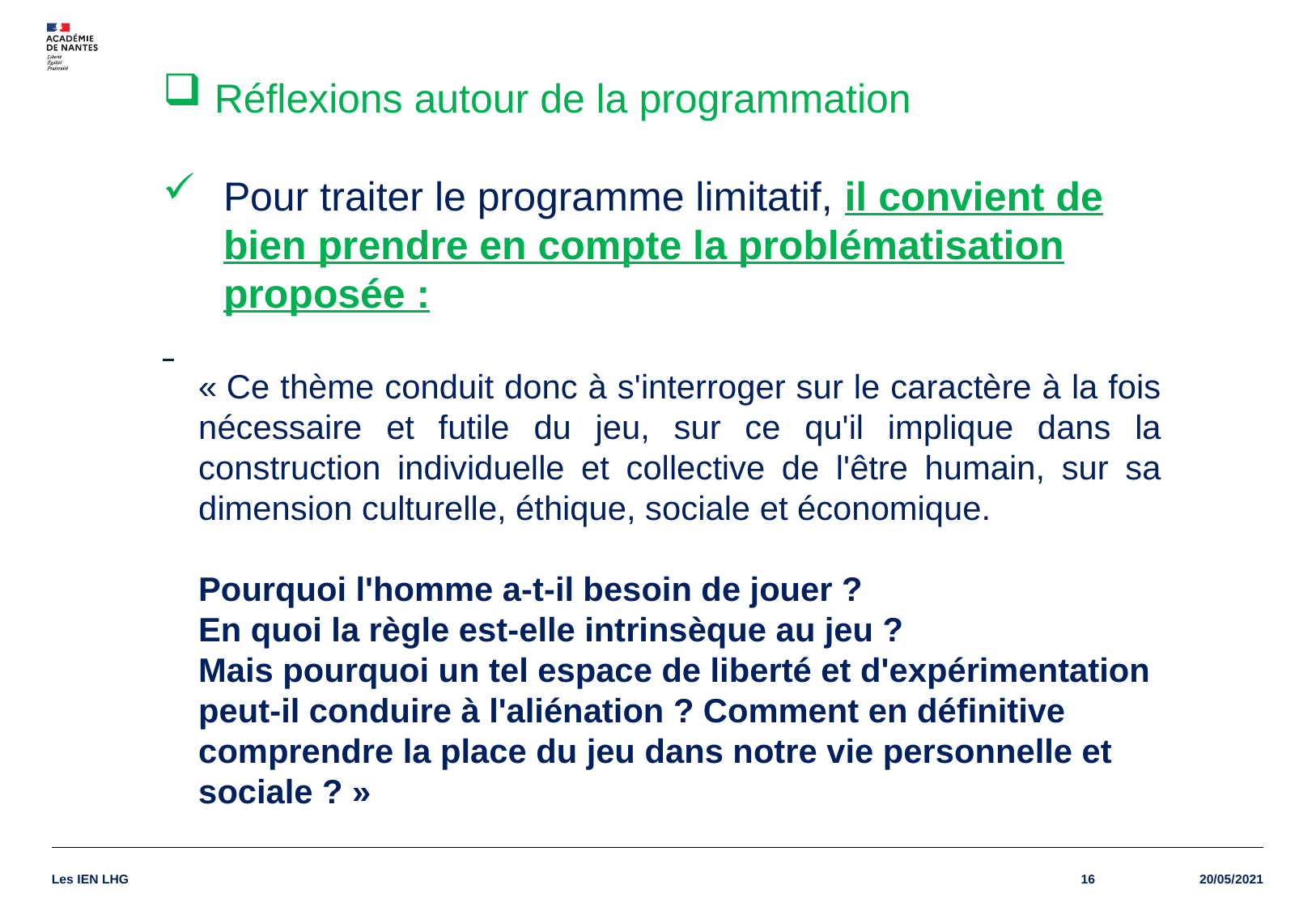

Réflexions autour de la programmation

Pour traiter le programme limitatif, il convient de bien prendre en compte la problématisation proposée :

« Ce thème conduit donc à s'interroger sur le caractère à la fois nécessaire et futile du jeu, sur ce qu'il implique dans la construction individuelle et collective de l'être humain, sur sa dimension culturelle, éthique, sociale et économique.

Pourquoi l'homme a-t-il besoin de jouer ?
En quoi la règle est-elle intrinsèque au jeu ?
Mais pourquoi un tel espace de liberté et d'expérimentation peut-il conduire à l'aliénation ? Comment en définitive comprendre la place du jeu dans notre vie personnelle et sociale ? »
Les IEN LHG
16
20/05/2021